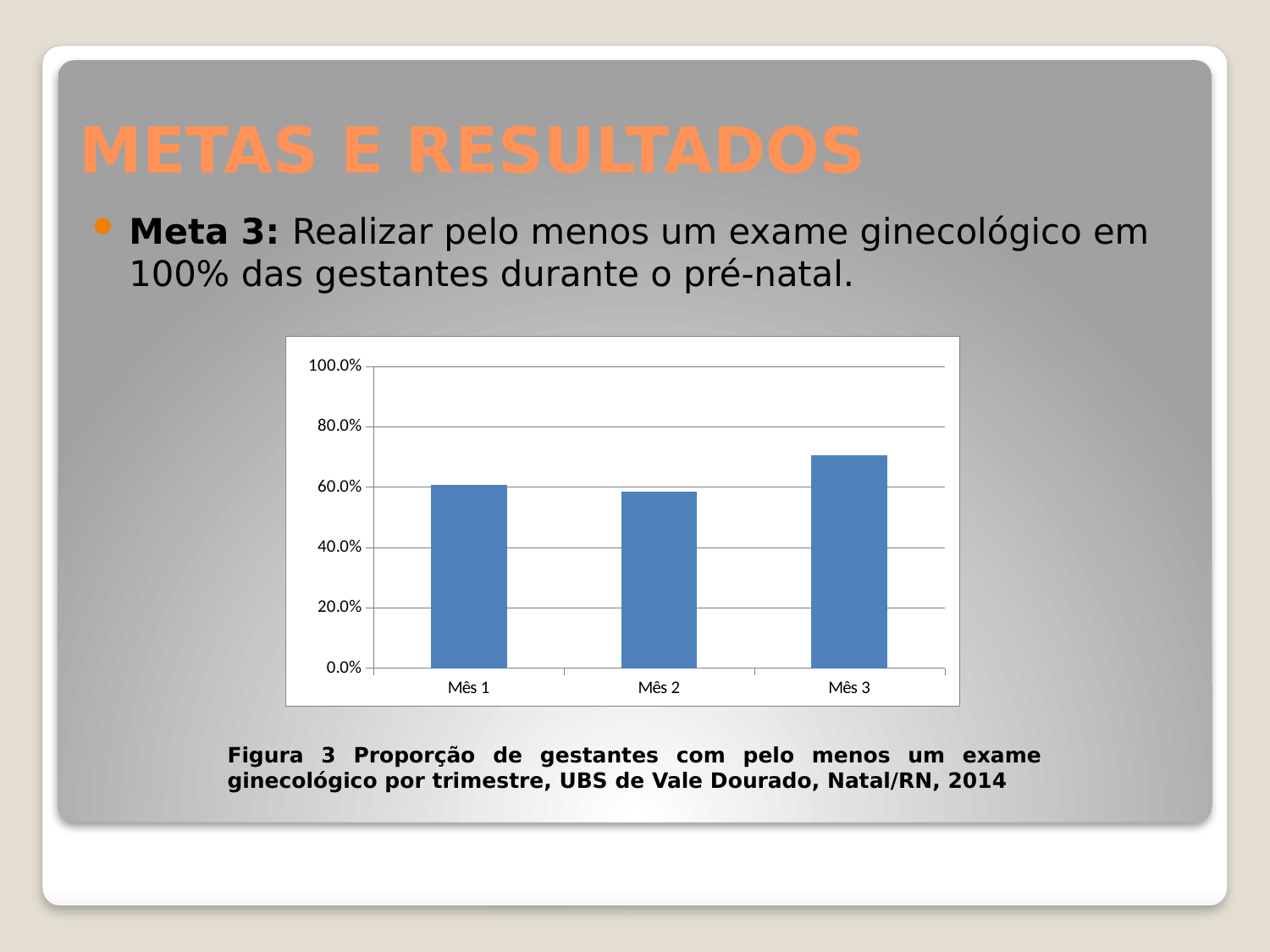

# METAS E RESULTADOS
Meta 3: Realizar pelo menos um exame ginecológico em 100% das gestantes durante o pré-natal.

### Chart

| Category | Proporção de gestantes com pelo menos um exame ginecológico por trimestre |
|---|---|
| Mês 1 | 0.6060606060606066 |
| Mês 2 | 0.5833333333333334 |
| Mês 3 | 0.7058823529411766 |
Figura 3 Proporção de gestantes com pelo menos um exame ginecológico por trimestre, UBS de Vale Dourado, Natal/RN, 2014